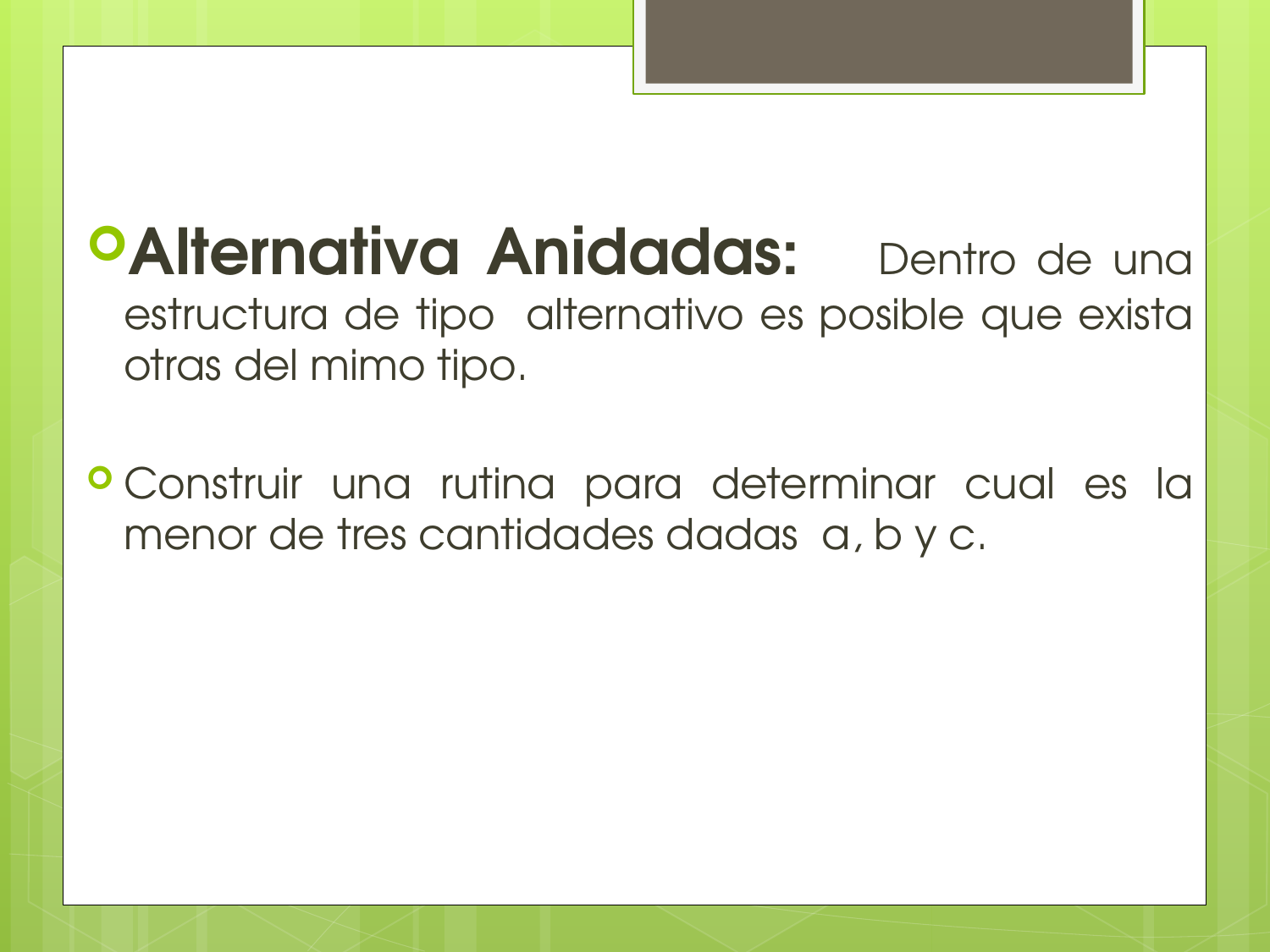

Alternativa Anidadas:   Dentro de una estructura de tipo  alternativo es posible que exista otras del mimo tipo.

Construir una rutina para determinar cual es la menor de tres cantidades dadas  a, b y c.